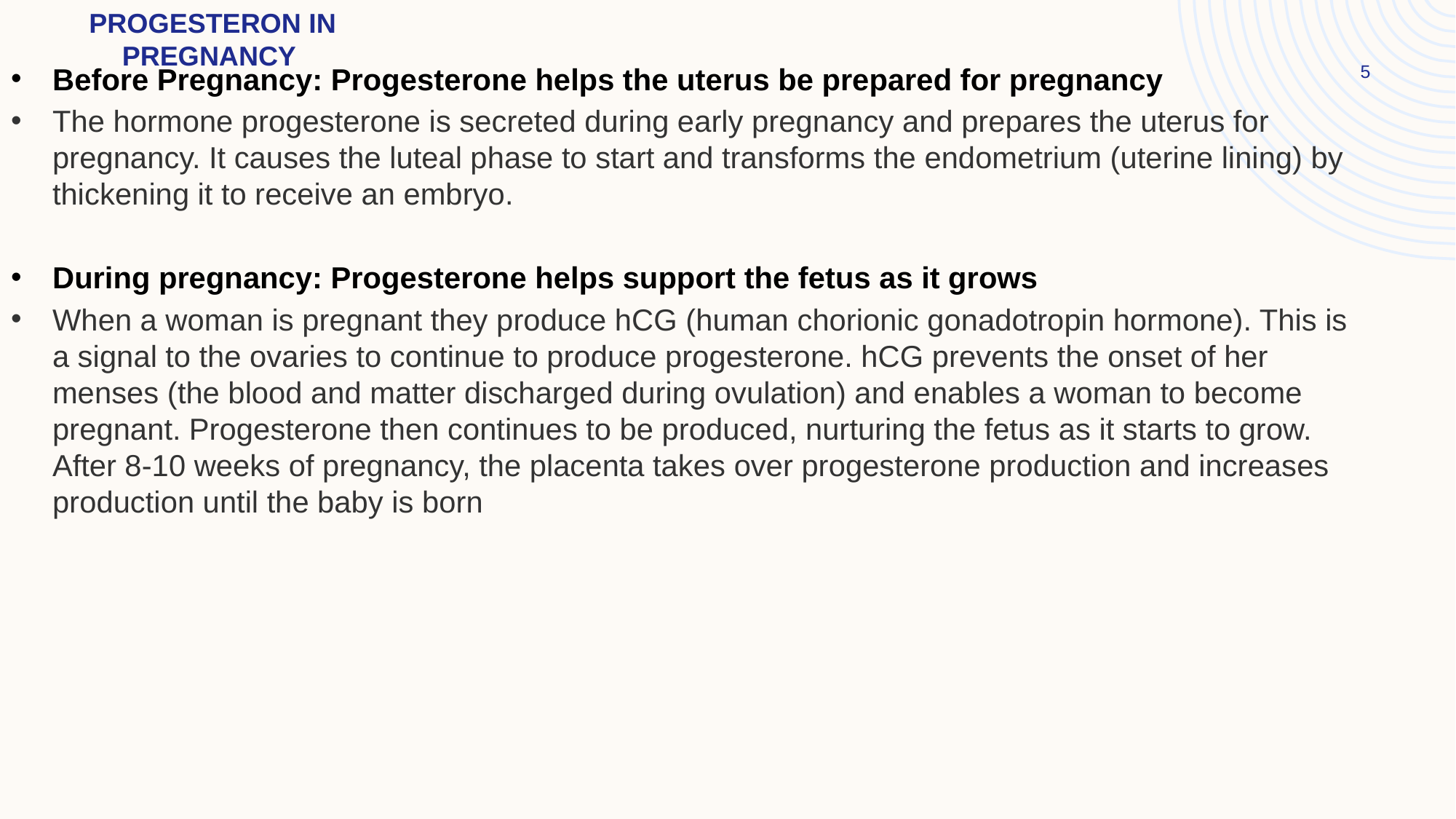

# Progesteron in pregnancy
Before Pregnancy: Progesterone helps the uterus be prepared for pregnancy
The hormone progesterone is secreted during early pregnancy and prepares the uterus for pregnancy. It causes the luteal phase to start and transforms the endometrium (uterine lining) by thickening it to receive an embryo.

During pregnancy: Progesterone helps support the fetus as it grows
When a woman is pregnant they produce hCG (human chorionic gonadotropin hormone). This is a signal to the ovaries to continue to produce progesterone. hCG prevents the onset of her menses (the blood and matter discharged during ovulation) and enables a woman to become pregnant. Progesterone then continues to be produced, nurturing the fetus as it starts to grow. After 8-10 weeks of pregnancy, the placenta takes over progesterone production and increases production until the baby is born

5